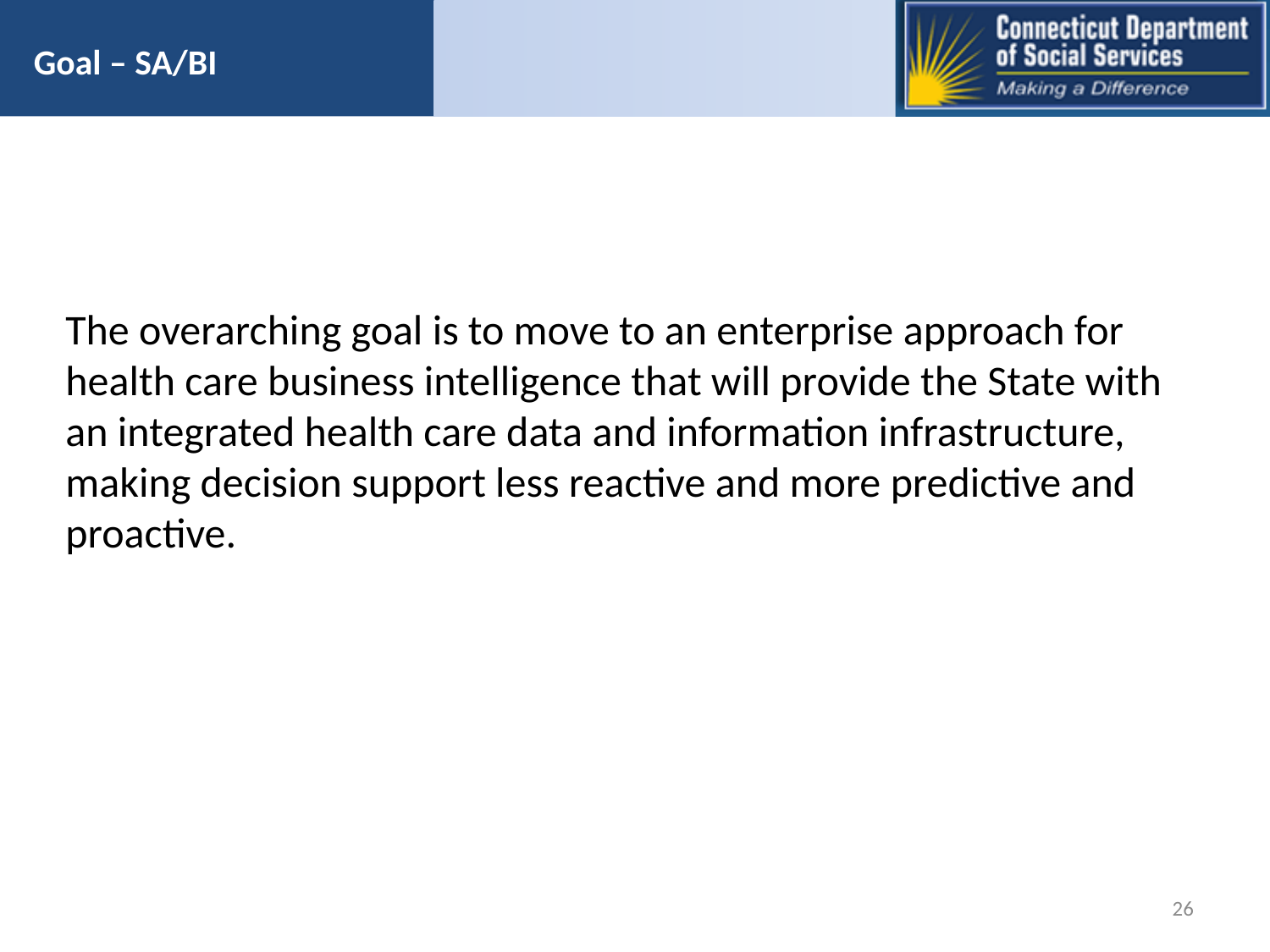

# Goal – SA/BI
The overarching goal is to move to an enterprise approach for health care business intelligence that will provide the State with an integrated health care data and information infrastructure, making decision support less reactive and more predictive and proactive.

26